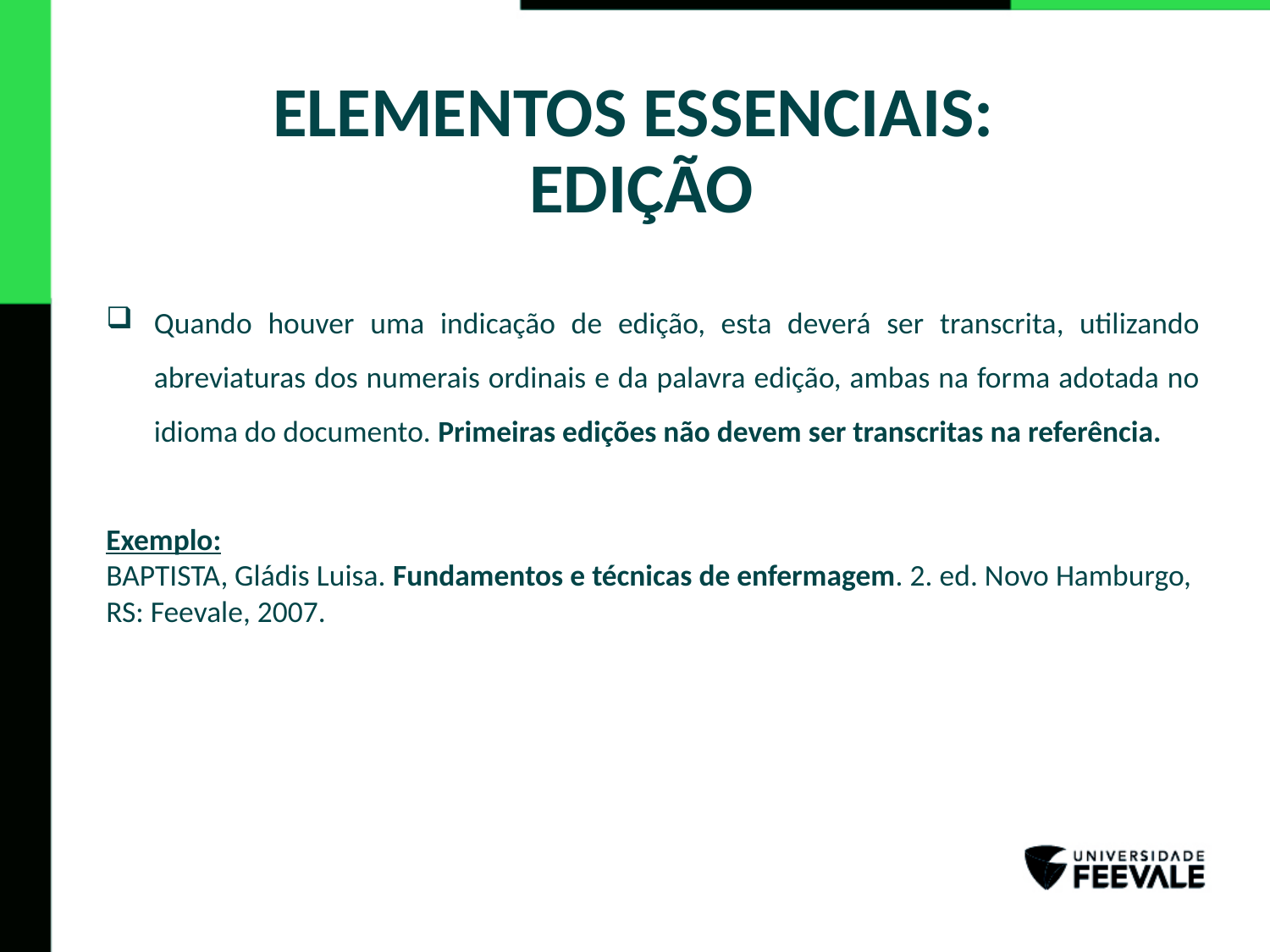

# ELEMENTOS ESSENCIAIS: EDIÇÃO
Quando houver uma indicação de edição, esta deverá ser transcrita, utilizando abreviaturas dos numerais ordinais e da palavra edição, ambas na forma adotada no idioma do documento. Primeiras edições não devem ser transcritas na referência.

Exemplo:
BAPTISTA, Gládis Luisa. Fundamentos e técnicas de enfermagem. 2. ed. Novo Hamburgo, RS: Feevale, 2007.